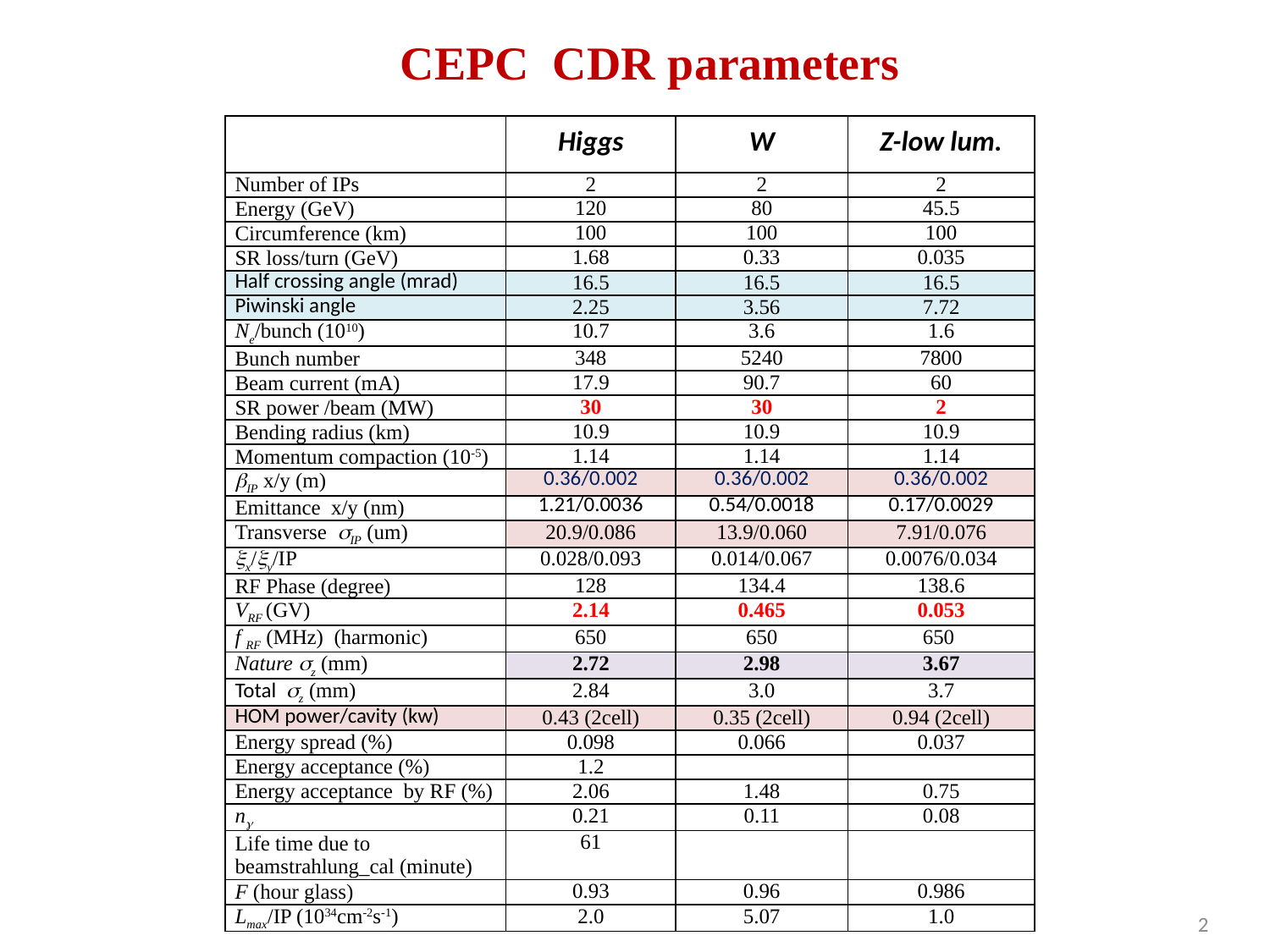

# CEPC  CDR parameters
|  | Higgs | W | Z-low lum. |
| --- | --- | --- | --- |
| Number of IPs | 2 | 2 | 2 |
| Energy (GeV) | 120 | 80 | 45.5 |
| Circumference (km) | 100 | 100 | 100 |
| SR loss/turn (GeV) | 1.68 | 0.33 | 0.035 |
| Half crossing angle (mrad) | 16.5 | 16.5 | 16.5 |
| Piwinski angle | 2.25 | 3.56 | 7.72 |
| Ne/bunch (1010) | 10.7 | 3.6 | 1.6 |
| Bunch number | 348 | 5240 | 7800 |
| Beam current (mA) | 17.9 | 90.7 | 60 |
| SR power /beam (MW) | 30 | 30 | 2 |
| Bending radius (km) | 10.9 | 10.9 | 10.9 |
| Momentum compaction (10-5) | 1.14 | 1.14 | 1.14 |
| βIP x/y (m) | 0.36/0.002 | 0.36/0.002 | 0.36/0.002 |
| Emittance x/y (nm) | 1.21/0.0036 | 0.54/0.0018 | 0.17/0.0029 |
| Transverse σIP (um) | 20.9/0.086 | 13.9/0.060 | 7.91/0.076 |
| ξx/ξy/IP | 0.028/0.093 | 0.014/0.067 | 0.0076/0.034 |
| RF Phase (degree) | 128 | 134.4 | 138.6 |
| VRF (GV) | 2.14 | 0.465 | 0.053 |
| f RF (MHz) (harmonic) | 650 | 650 | 650 |
| Nature σz (mm) | 2.72 | 2.98 | 3.67 |
| Total σz (mm) | 2.84 | 3.0 | 3.7 |
| HOM power/cavity (kw) | 0.43 (2cell) | 0.35 (2cell) | 0.94 (2cell) |
| Energy spread (%) | 0.098 | 0.066 | 0.037 |
| Energy acceptance (%) | 1.2 |  |  |
| Energy acceptance by RF (%) | 2.06 | 1.48 | 0.75 |
| nγ | 0.21 | 0.11 | 0.08 |
| Life time due to beamstrahlung\_cal (minute) | 61 |  |  |
| F (hour glass) | 0.93 | 0.96 | 0.986 |
| Lmax/IP (1034cm-2s-1) | 2.0 | 5.07 | 1.0 |
2